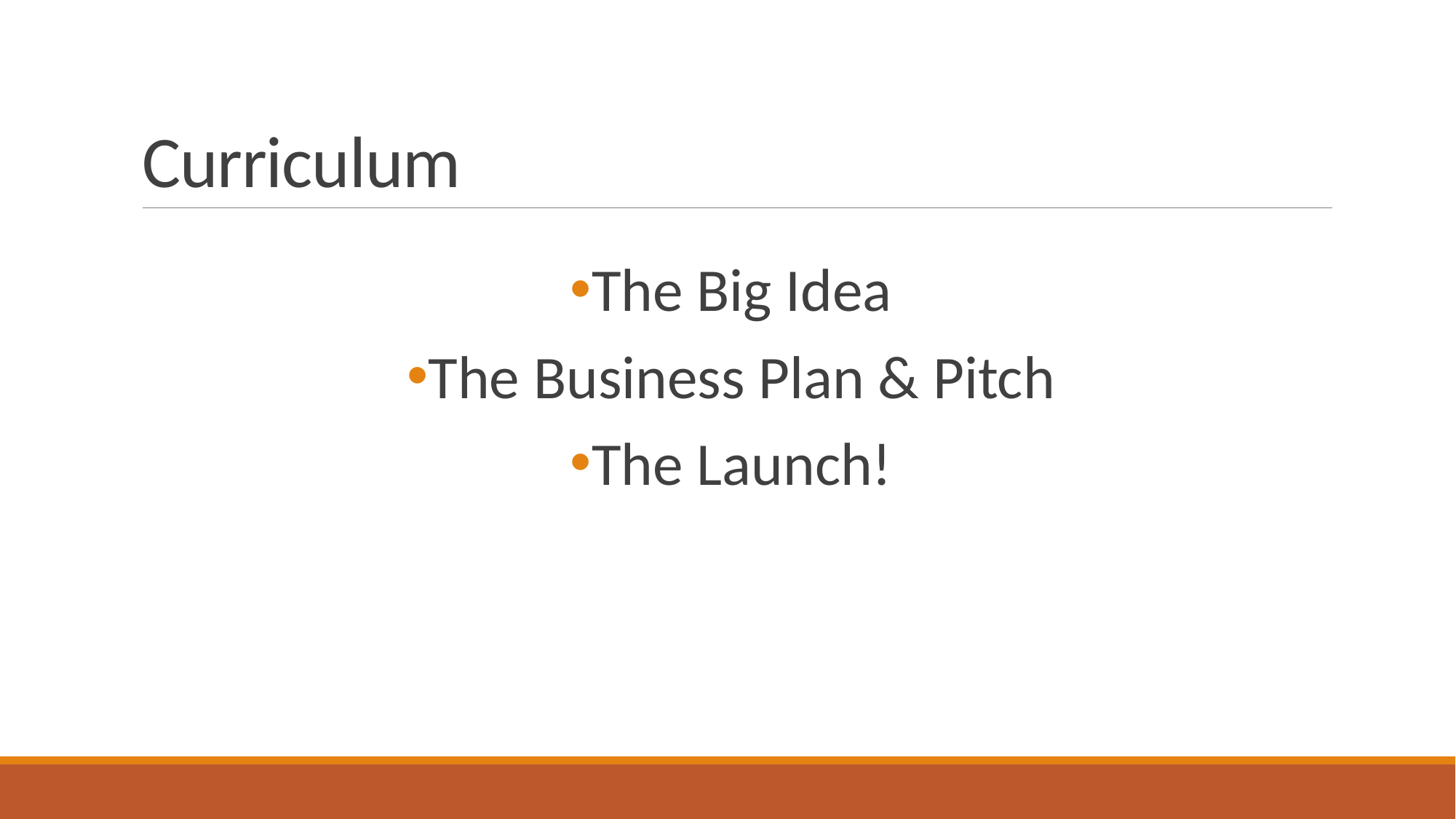

# Curriculum
The Big Idea
The Business Plan & Pitch
The Launch!